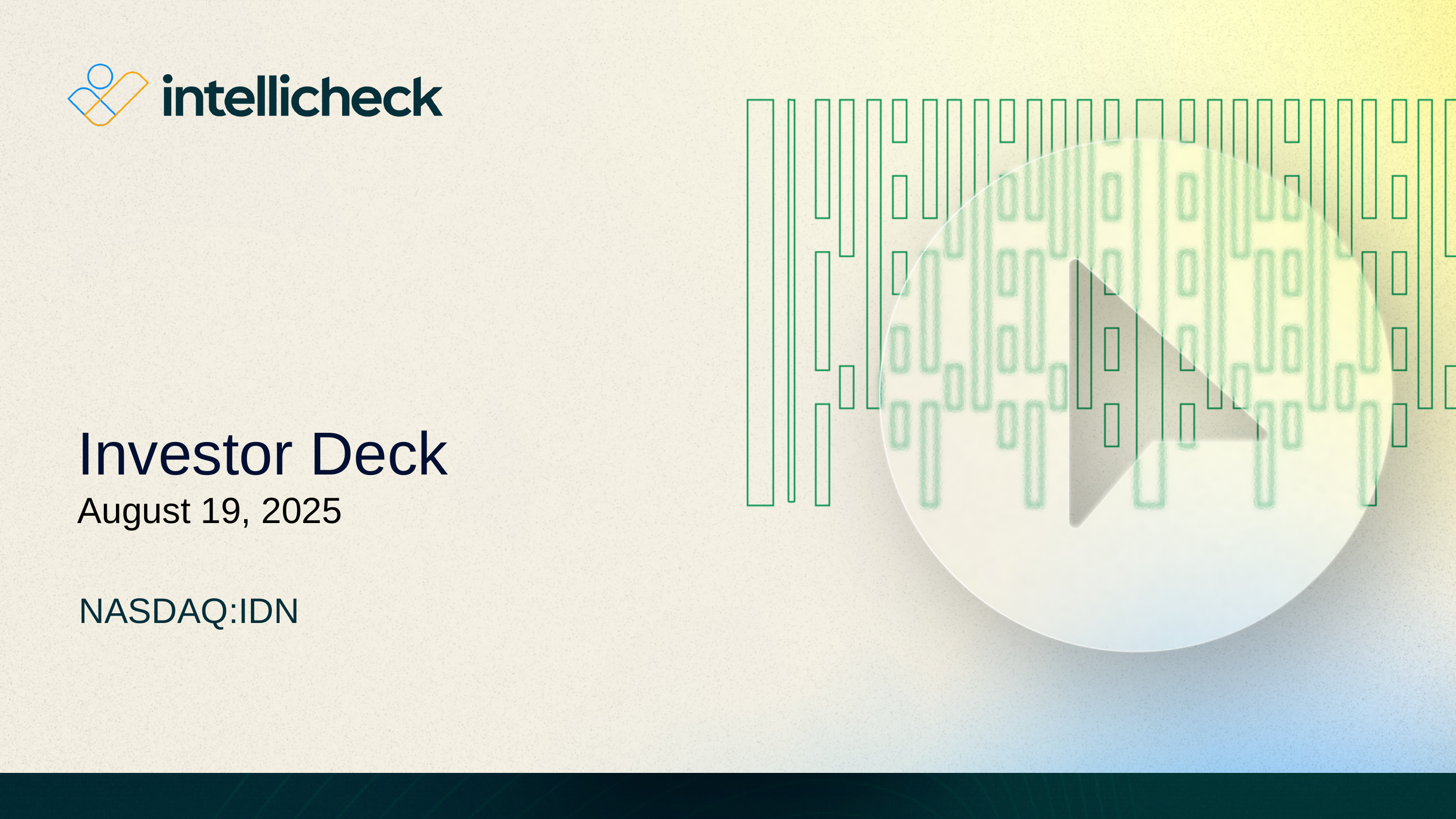

# Investor Deck August 19, 2025
NASDAQ:IDN